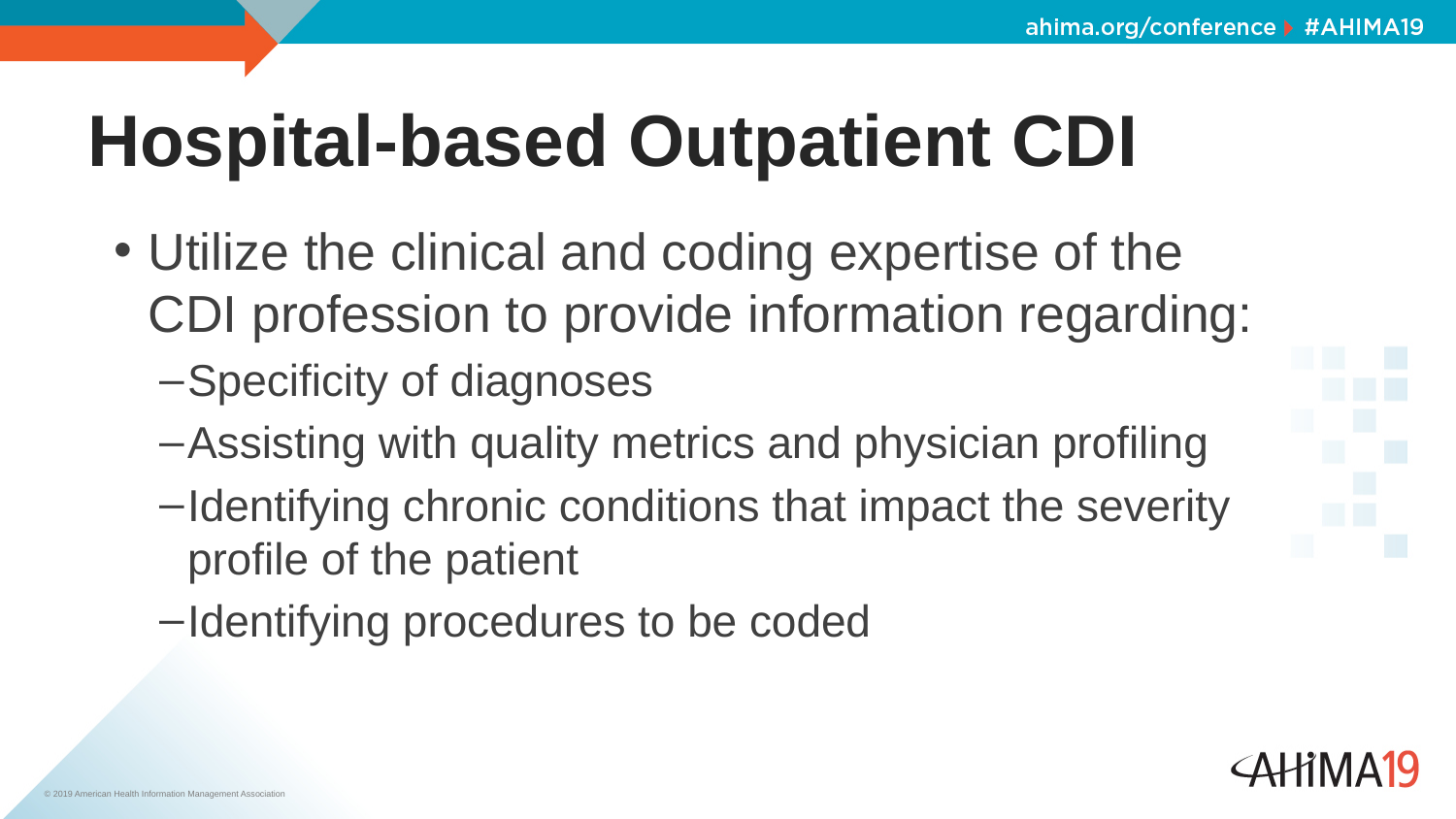

# Hospital-based Outpatient CDI
Utilize the clinical and coding expertise of the CDI profession to provide information regarding:
Specificity of diagnoses
Assisting with quality metrics and physician profiling
Identifying chronic conditions that impact the severity profile of the patient
Identifying procedures to be coded